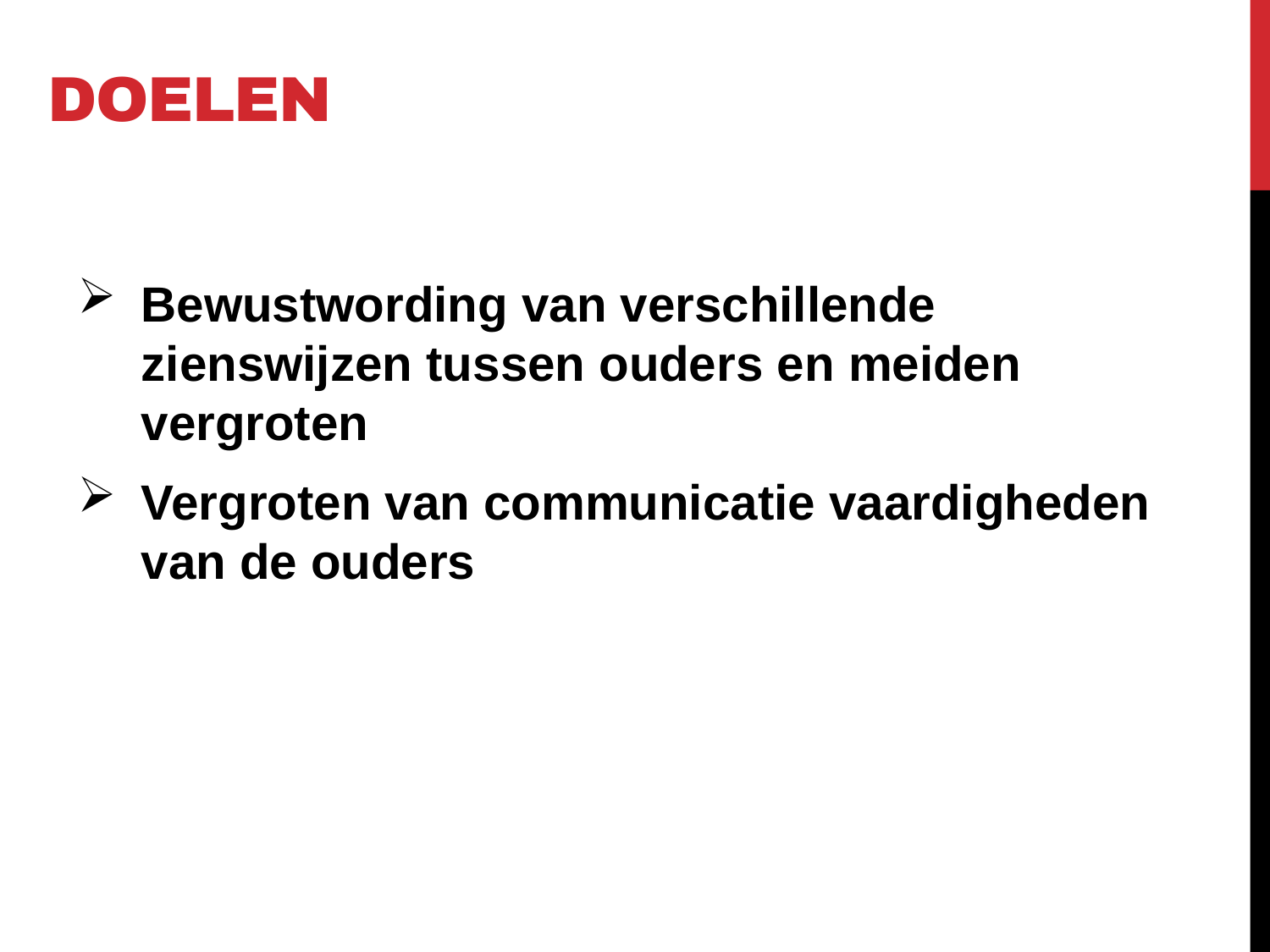

# Doelen
Bewustwording van verschillende zienswijzen tussen ouders en meiden vergroten
Vergroten van communicatie vaardigheden van de ouders